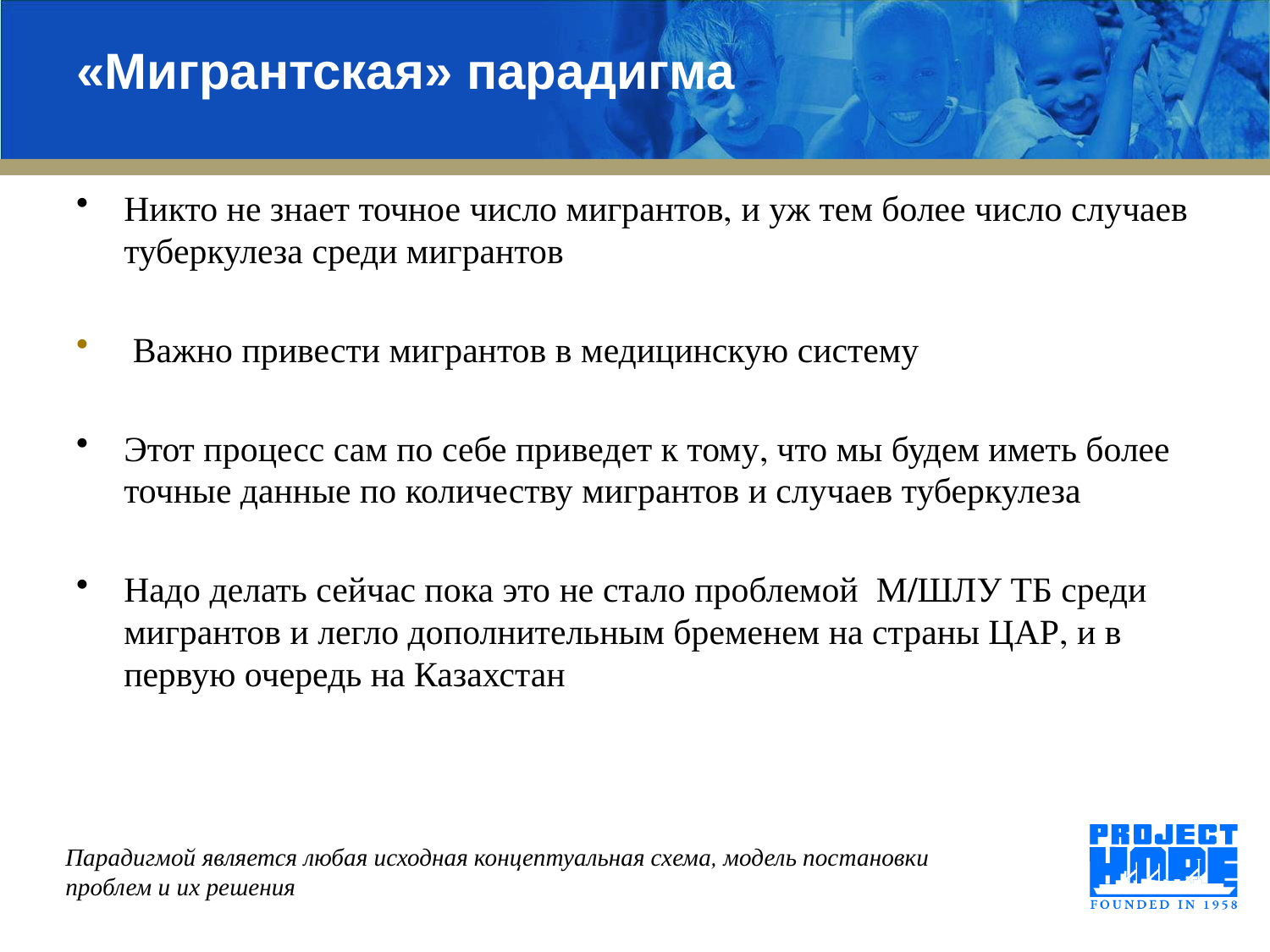

# «Мигрантская» парадигма
Никто не знает точное число мигрантов, и уж тем более число случаев туберкулеза среди мигрантов

 Важно привести мигрантов в медицинскую систему

Этот процесс сам по себе приведет к тому, что мы будем иметь более точные данные по количеству мигрантов и случаев туберкулеза

Надо делать сейчас пока это не стало проблемой  М/ШЛУ ТБ среди мигрантов и легло дополнительным бременем на страны ЦАР, и в первую очередь на Казахстан

Парадигмой является любая исходная концептуальная схема, модель постановки
проблем и их решения